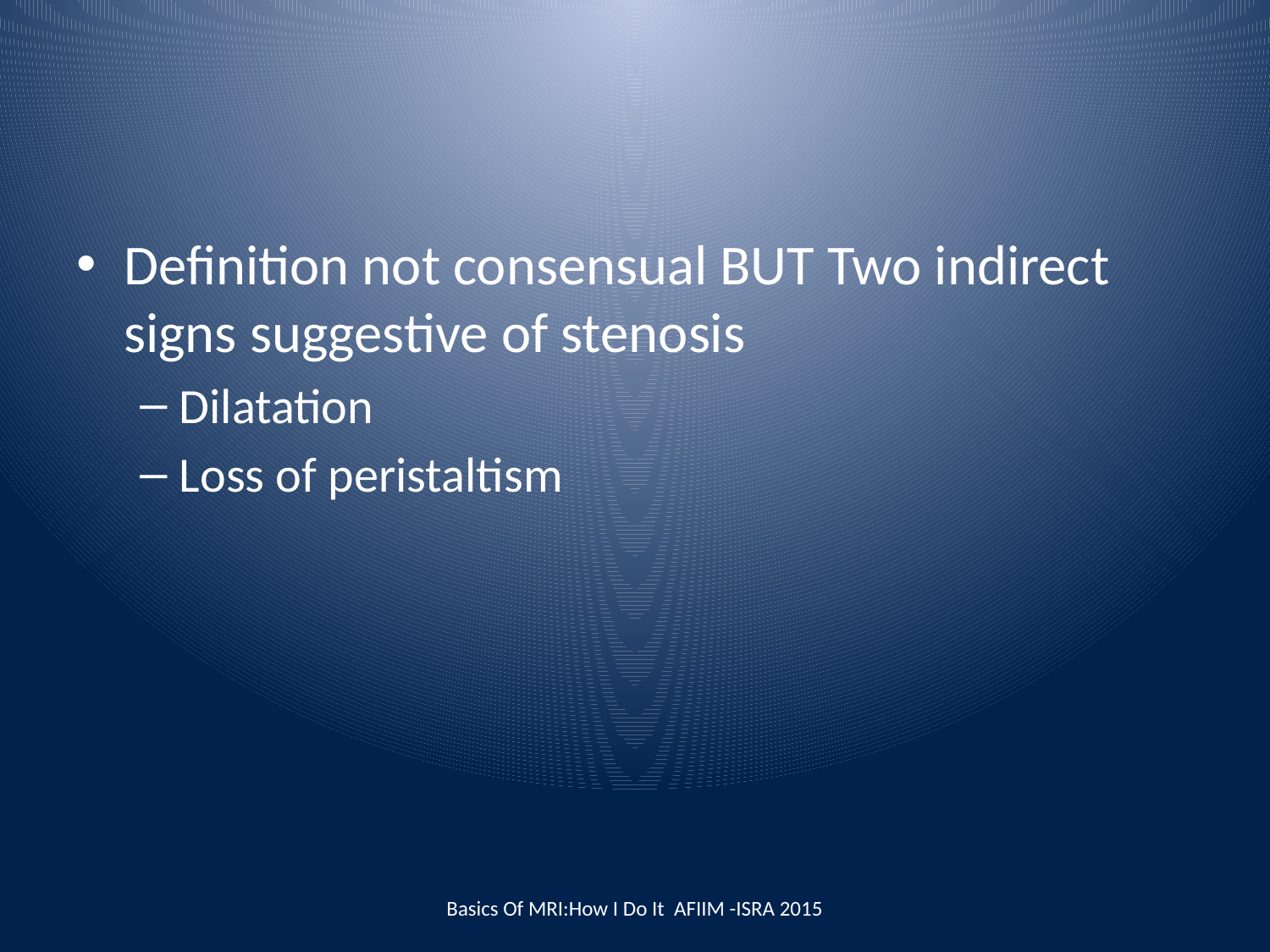

#
Definition not consensual BUT Two indirect signs suggestive of stenosis
Dilatation
Loss of peristaltism

Basics Of MRI:How I Do It  AFIIM -ISRA 2015